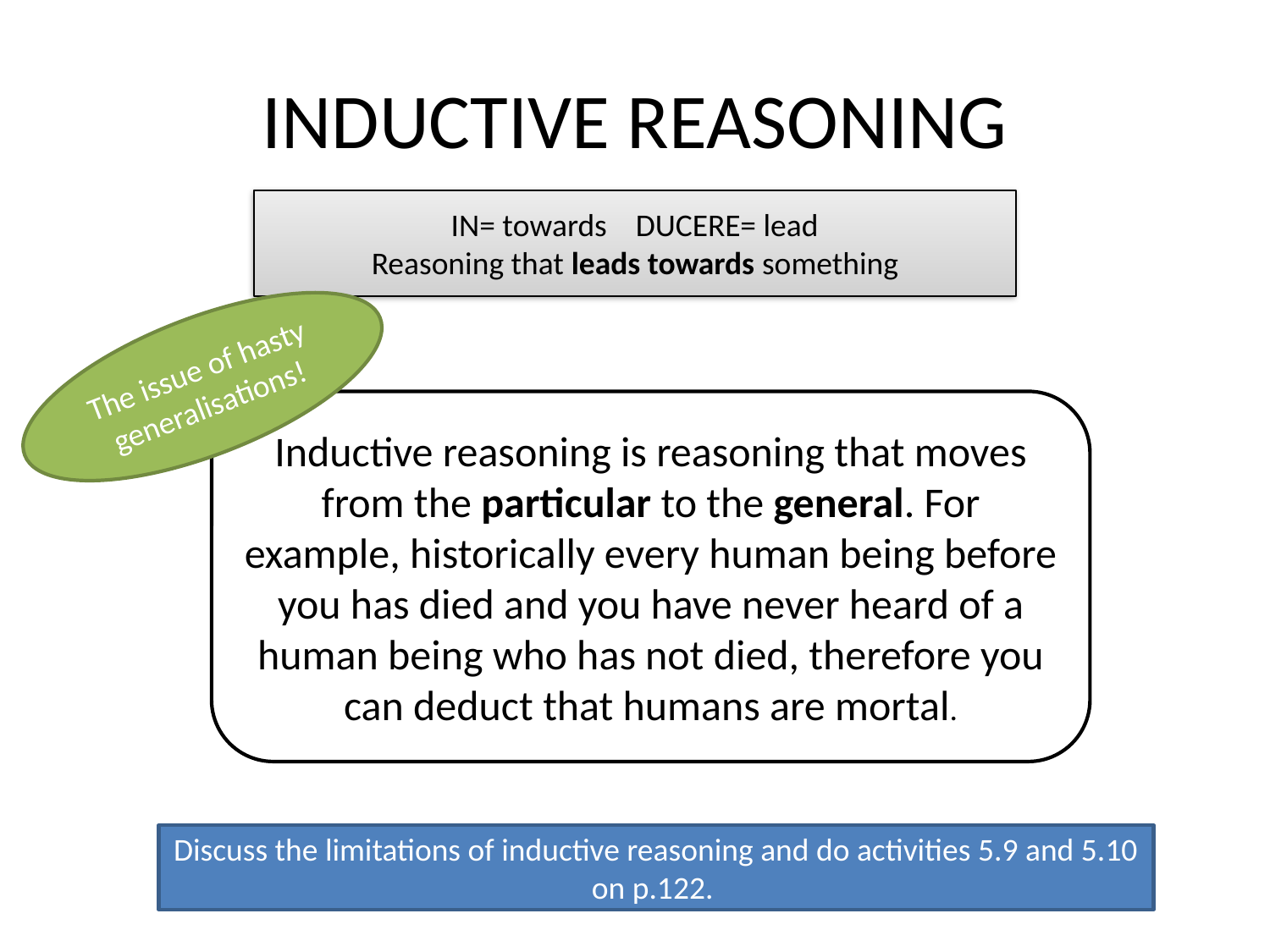

# INDUCTIVE REASONING
IN= towards    DUCERE= lead
Reasoning that leads towards something
The issue of hasty generalisations!
Inductive reasoning is reasoning that moves from the particular to the general. For example, historically every human being before you has died and you have never heard of a human being who has not died, therefore you can deduct that humans are mortal.
Discuss the limitations of inductive reasoning and do activities 5.9 and 5.10 on p.122.